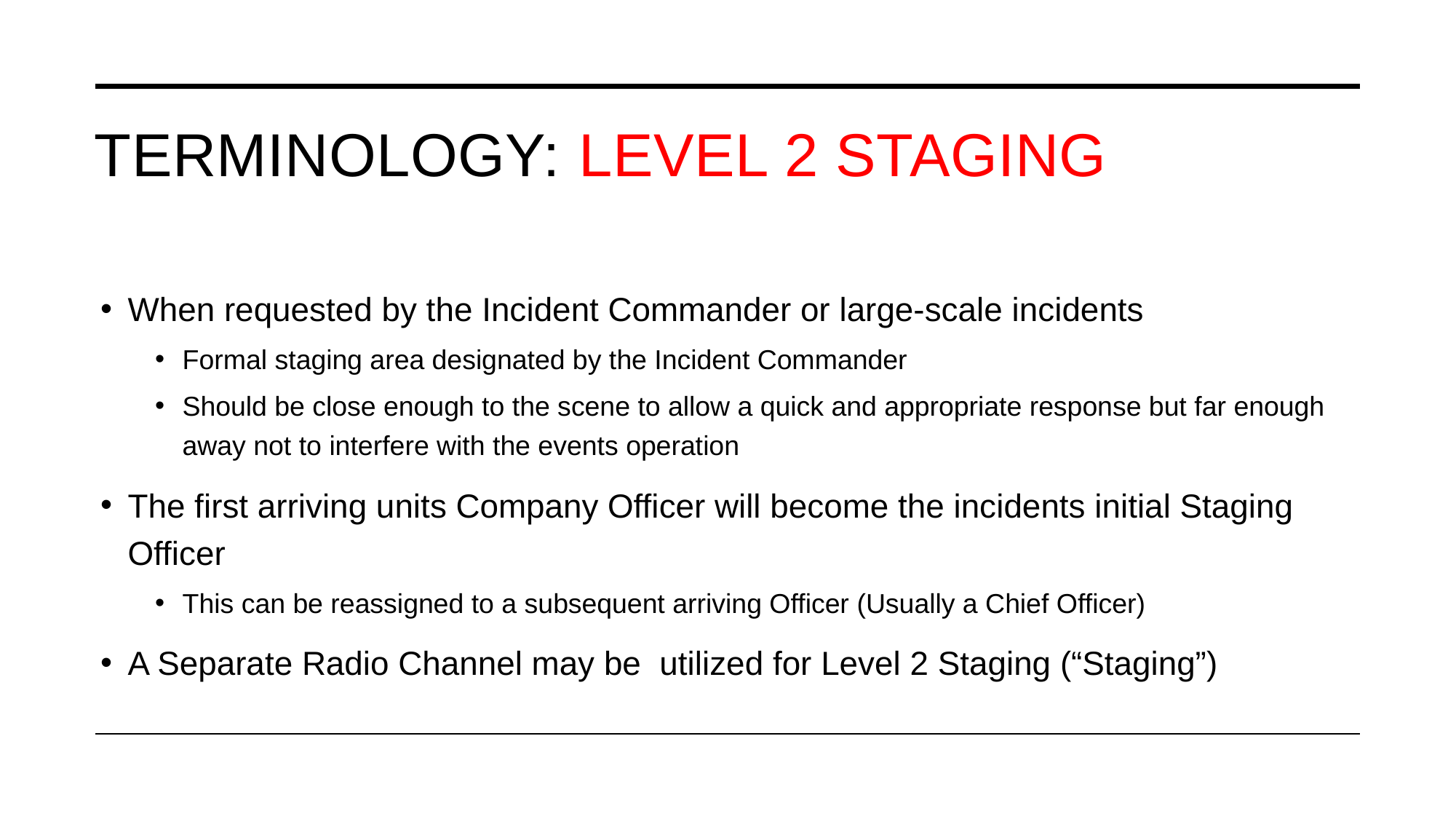

# Terminology: LEVEL 2 STAGING
When requested by the Incident Commander or large-scale incidents
Formal staging area designated by the Incident Commander
Should be close enough to the scene to allow a quick and appropriate response but far enough away not to interfere with the events operation
The first arriving units Company Officer will become the incidents initial Staging Officer
This can be reassigned to a subsequent arriving Officer (Usually a Chief Officer)
A Separate Radio Channel may be  utilized for Level 2 Staging (“Staging”)